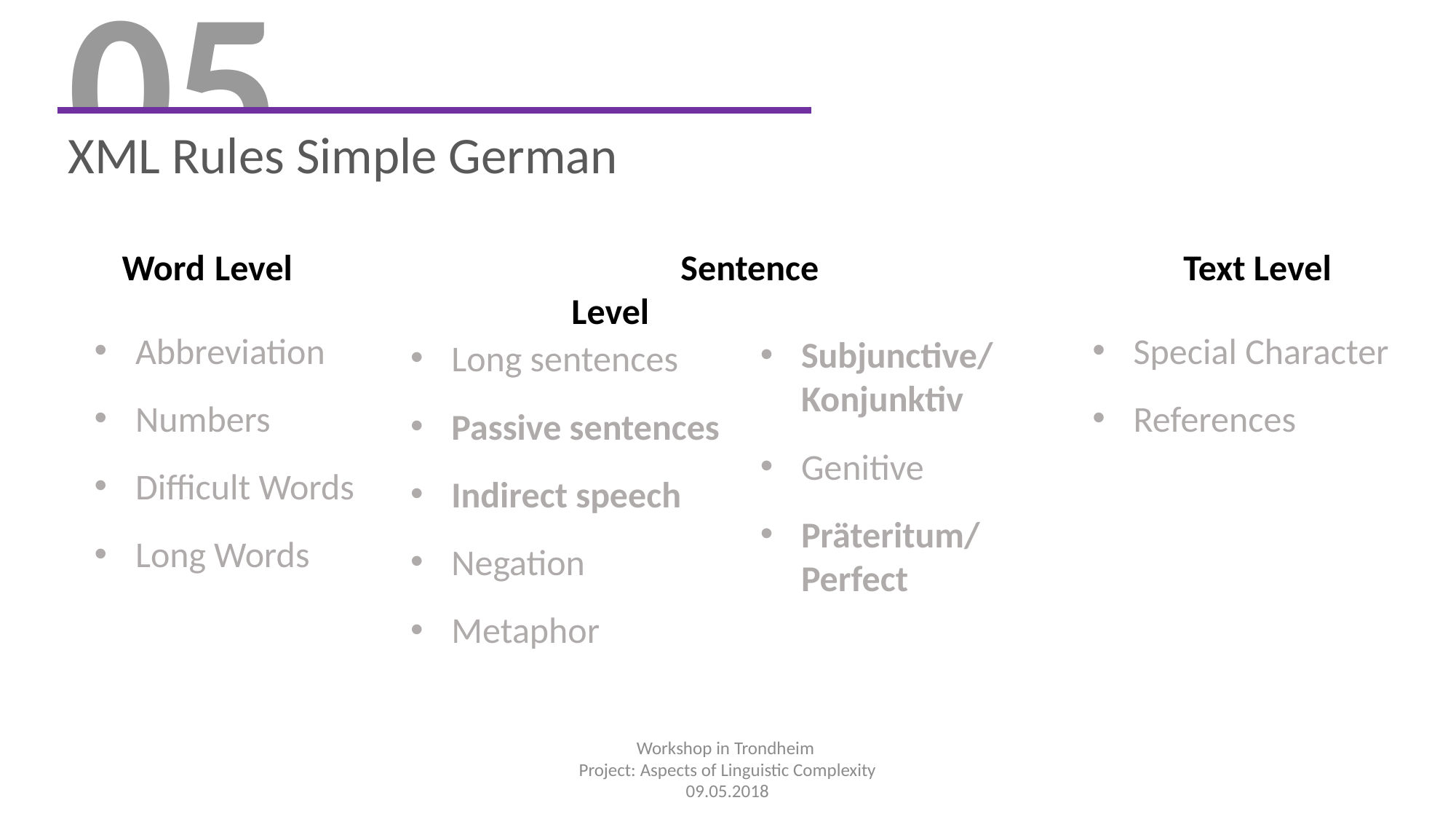

05

XML Rules Simple German
Word Level

	Sentence Level
	Text Level
Abbreviation
Numbers
Difficult Words
Long Words
Special Character
References
Subjunctive/ Konjunktiv
Genitive
Präteritum/ Perfect
Long sentences
Passive sentences
Indirect speech
Negation
Metaphor

Workshop in Trondheim
Project: Aspects of Linguistic Complexity
09.05.2018

Numbers

Difficult Words

Long Words